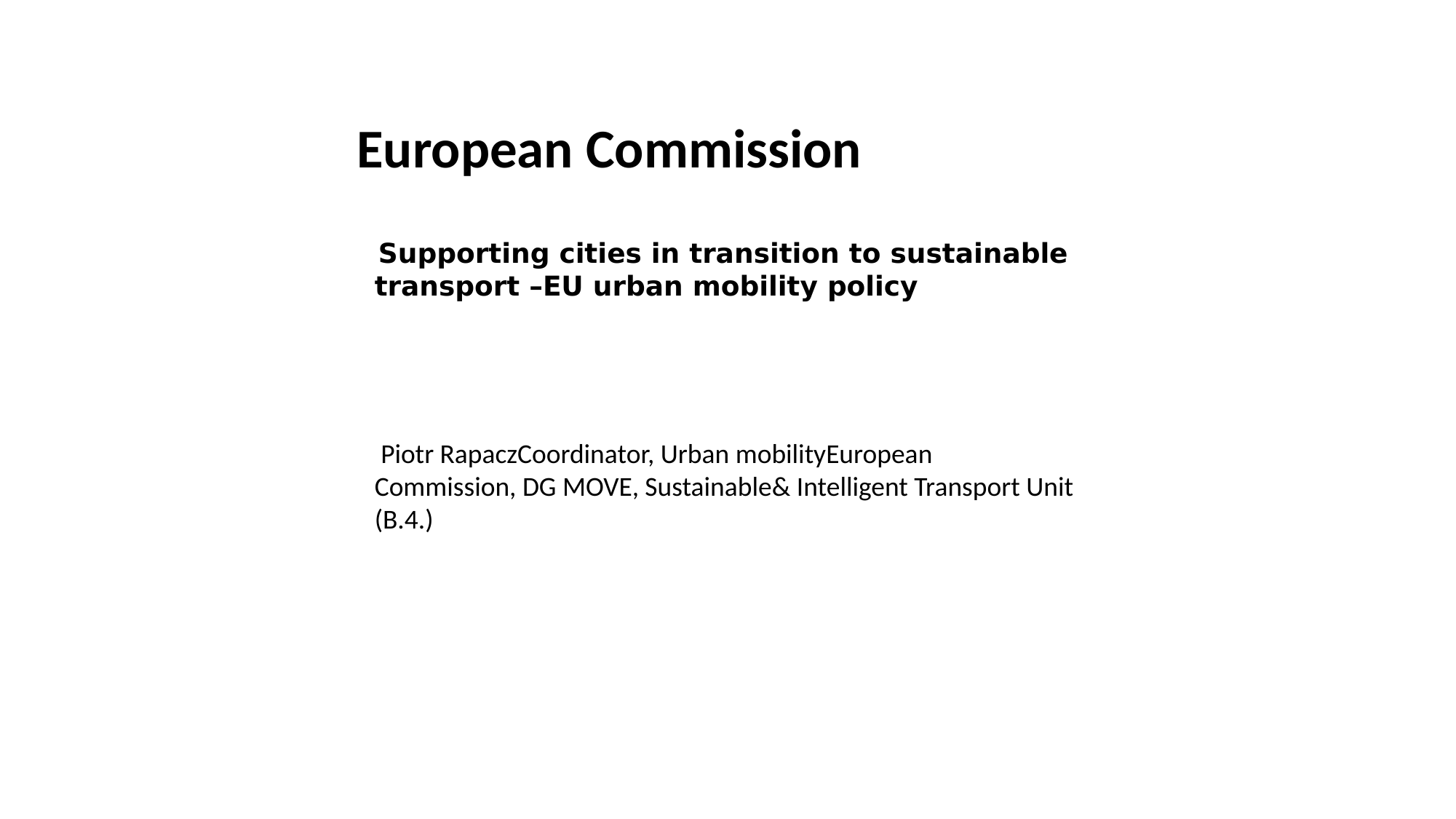

European Commission

 Supporting cities in transition to sustainable transport –EU urban mobility policy

 Piotr RapaczCoordinator, Urban mobilityEuropean Commission, DG MOVE, Sustainable& Intelligent Transport Unit (B.4.)